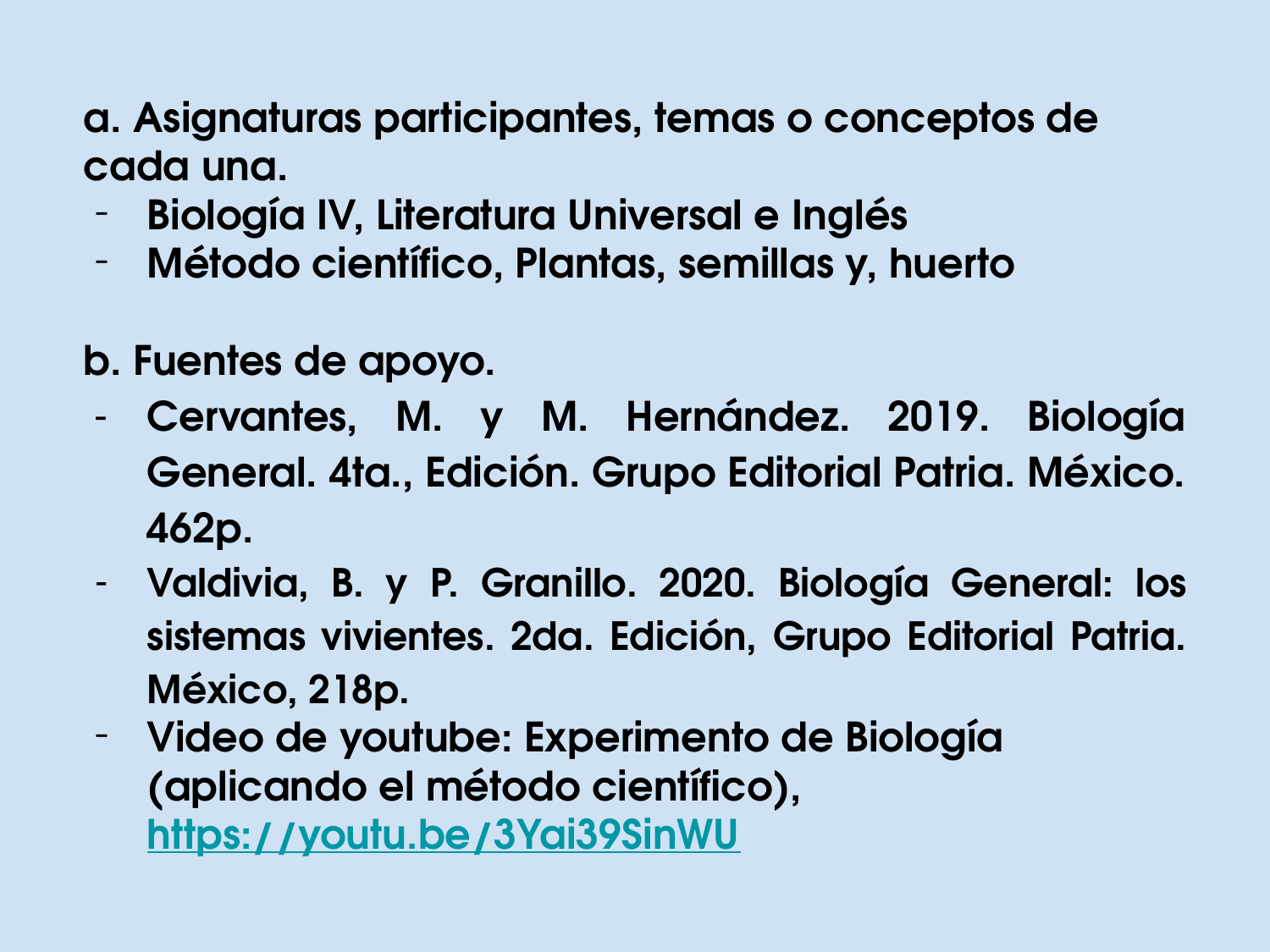

a. Asignaturas participantes, temas o conceptos de cada una.
Biología IV, Literatura Universal e Inglés
Método científico, Plantas, semillas y, huerto

b. Fuentes de apoyo.
Cervantes, M. y M. Hernández. 2019. Biología General. 4ta., Edición. Grupo Editorial Patria. México. 462p.
Valdivia, B. y P. Granillo. 2020. Biología General: los sistemas vivientes. 2da. Edición, Grupo Editorial Patria. México, 218p.
Video de youtube: Experimento de Biología (aplicando el método científico), https://youtu.be/3Yai39SinWU